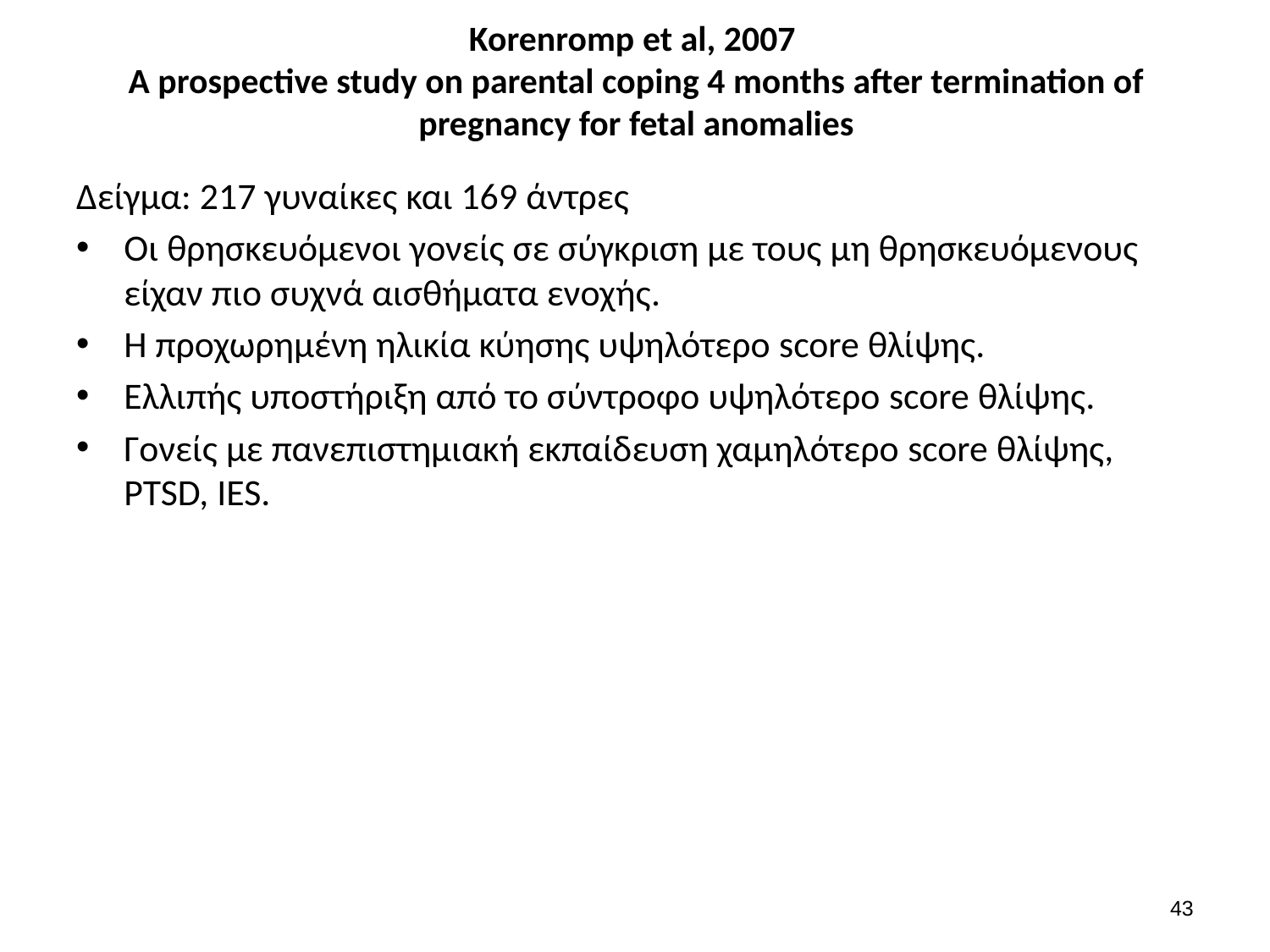

# Korenromp et al, 2007 A prospective study on parental coping 4 months after termination of pregnancy for fetal anomalies
Δείγμα: 217 γυναίκες και 169 άντρες
Οι θρησκευόμενοι γονείς σε σύγκριση με τους μη θρησκευόμενους είχαν πιο συχνά αισθήματα ενοχής.
Η προχωρημένη ηλικία κύησης υψηλότερο score θλίψης.
Ελλιπής υποστήριξη από το σύντροφο υψηλότερο score θλίψης.
Γονείς με πανεπιστημιακή εκπαίδευση χαμηλότερο score θλίψης, PTSD, IES.
43